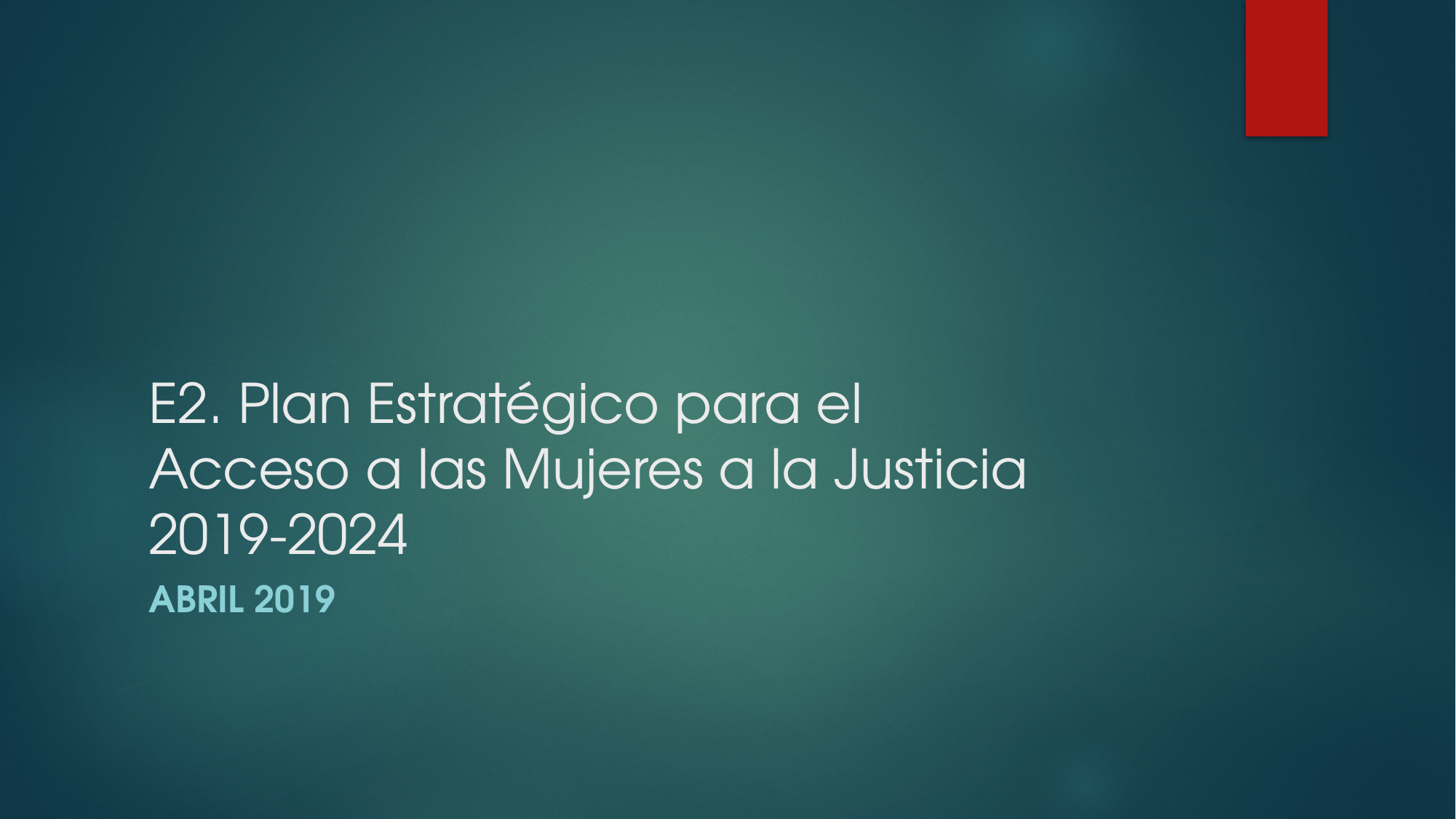

# E2. Plan Estratégico para el Acceso a las Mujeres a la Justicia 2019-2024
Abril 2019